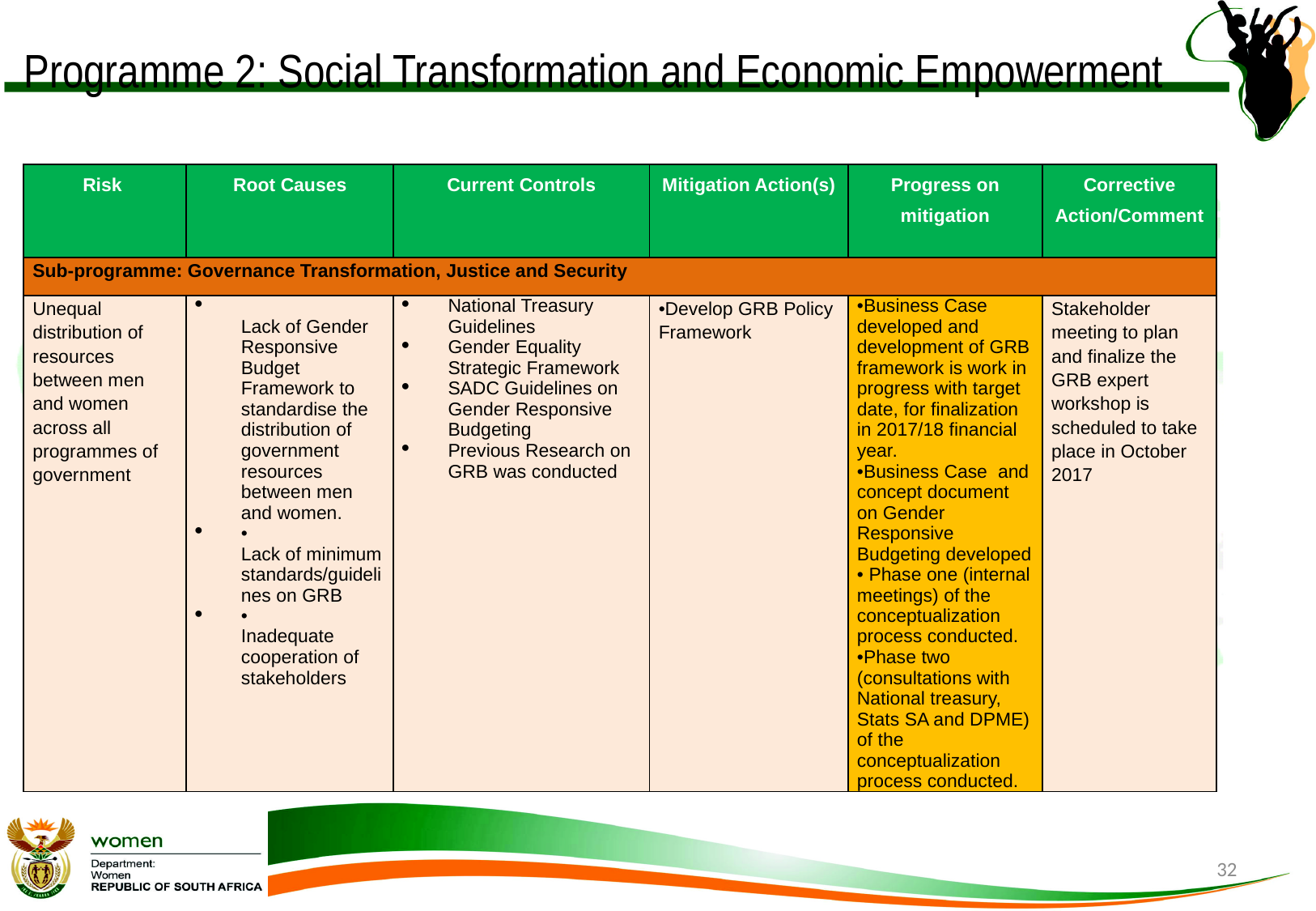

# Programme 2: Social Transformation and Economic Empowerment
| Risk | Root Causes | Current Controls | Mitigation Action(s) | Progress on mitigation | Corrective Action/Comment |
| --- | --- | --- | --- | --- | --- |
| Sub-programme: Governance Transformation, Justice and Security |  |  |  |  |  |
| Unequal distribution of resources between men and women across all programmes of government | Lack of Gender Responsive Budget Framework to standardise the distribution of government resources between men and women. • Lack of minimum standards/guidelines on GRB • Inadequate cooperation of stakeholders | National Treasury Guidelines Gender Equality Strategic Framework SADC Guidelines on Gender Responsive Budgeting Previous Research on GRB was conducted | •Develop GRB Policy Framework | •Business Case developed and development of GRB framework is work in progress with target date, for finalization in 2017/18 financial year. •Business Case and concept document on Gender Responsive Budgeting developed • Phase one (internal meetings) of the conceptualization process conducted. •Phase two (consultations with National treasury, Stats SA and DPME) of the conceptualization process conducted. | Stakeholder meeting to plan and finalize the GRB expert workshop is scheduled to take place in October 2017 |
32